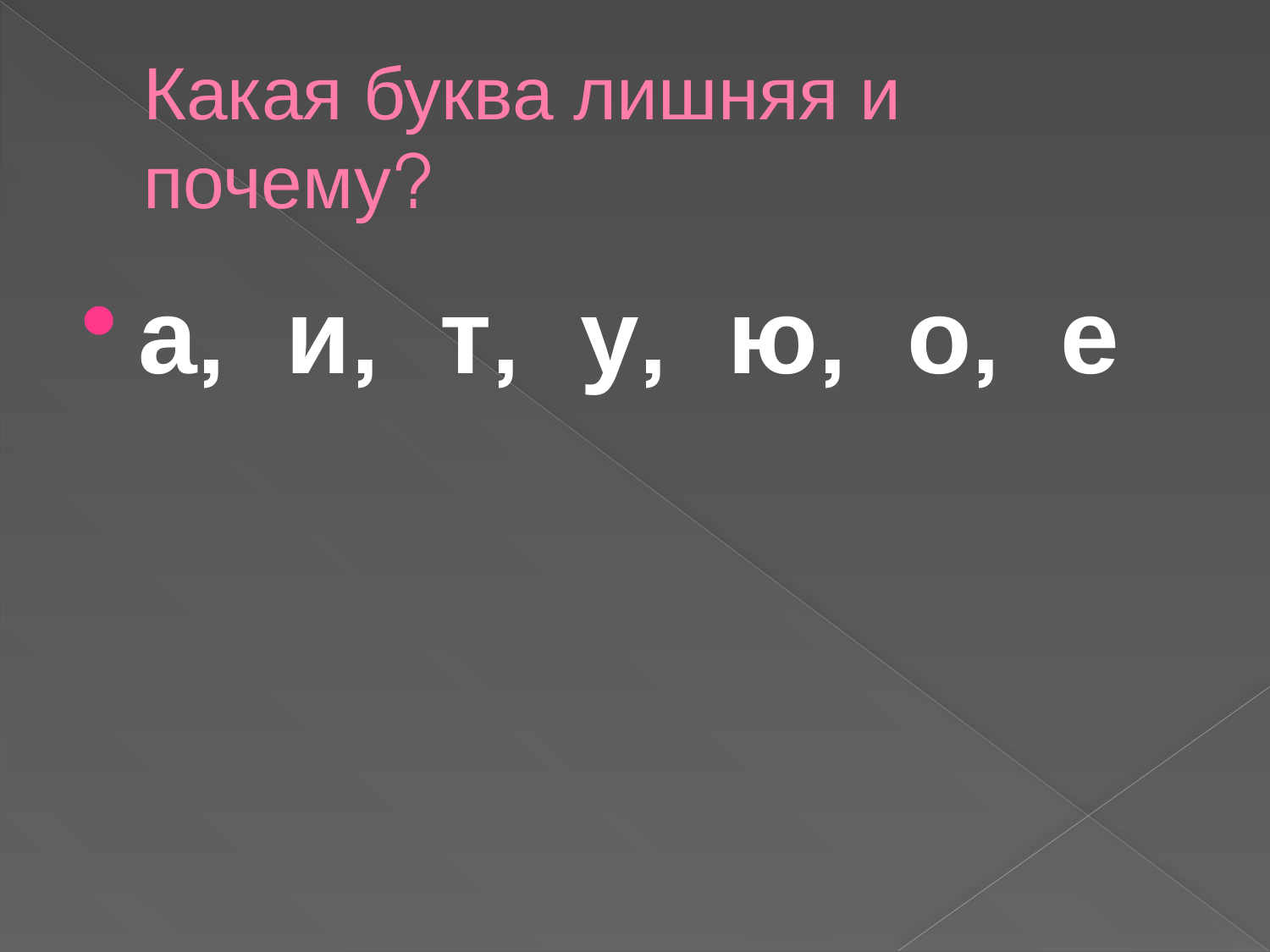

# Какая буква лишняя и почему?
а,  и,  т,  у,  ю,  о,  е